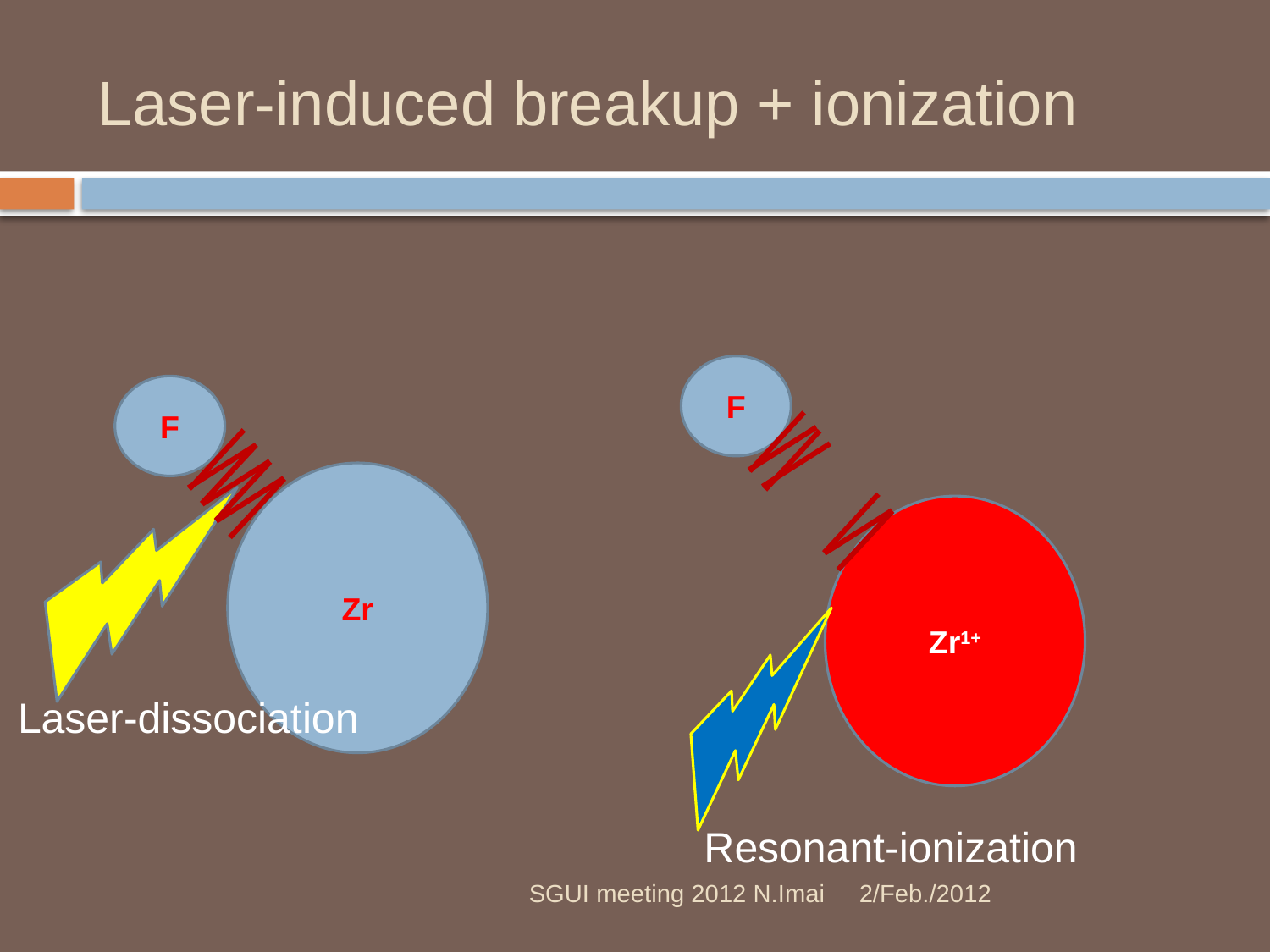

# Laser-induced breakup + ionization

F
F
Zr
Zr1+

Laser-dissociation
Resonant-ionization
SGUI meeting 2012 N.Imai
2/Feb./2012